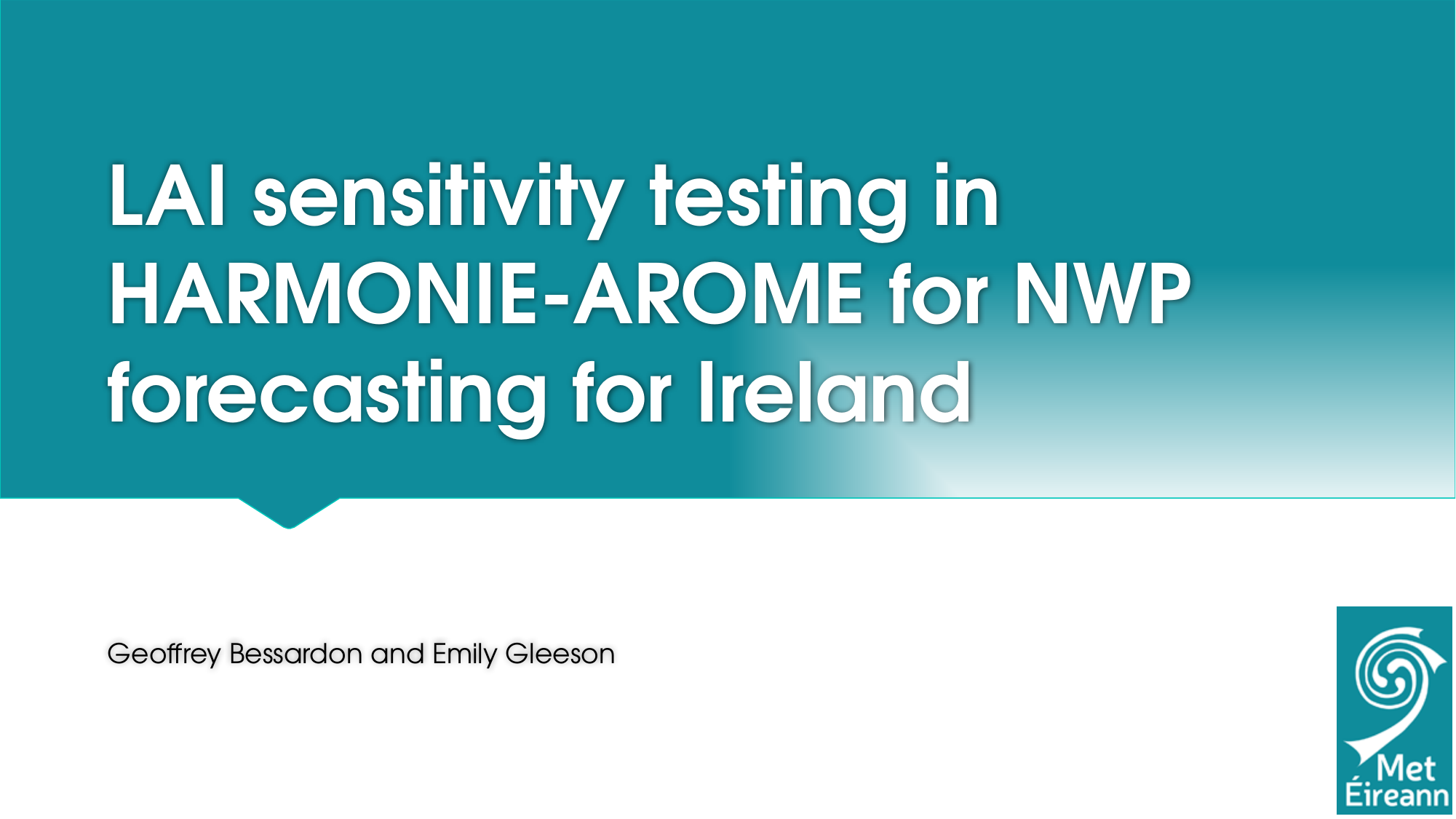

# LAI sensitivity testing in HARMONIE-AROME for NWP forecasting for Ireland
Geoffrey Bessardon and Emily Gleeson